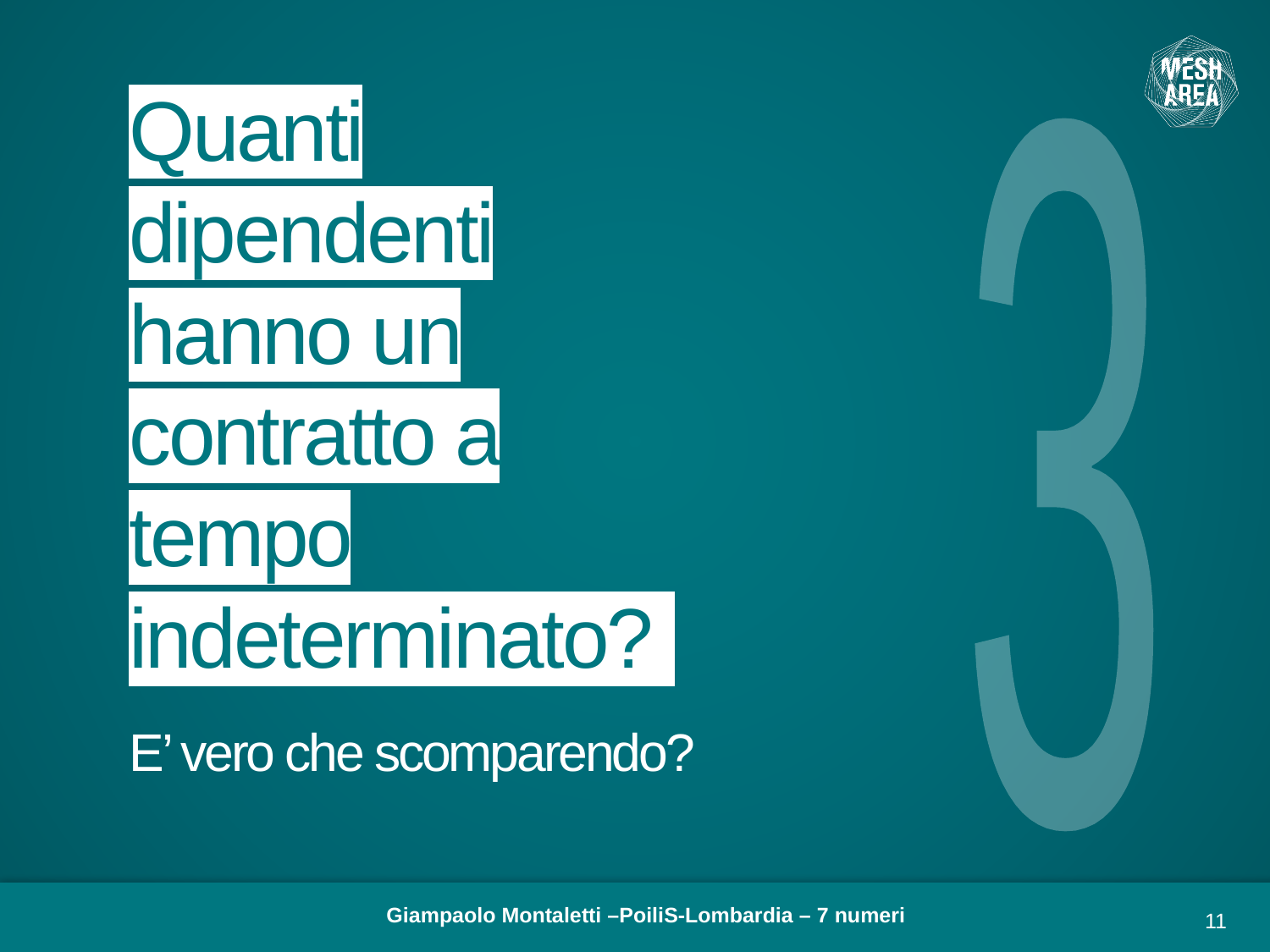

3
# Quanti dipendenti hanno un contratto a tempo indeterminato?
E’ vero che scomparendo?
11
Giampaolo Montaletti –PoiliS-Lombardia – 7 numeri